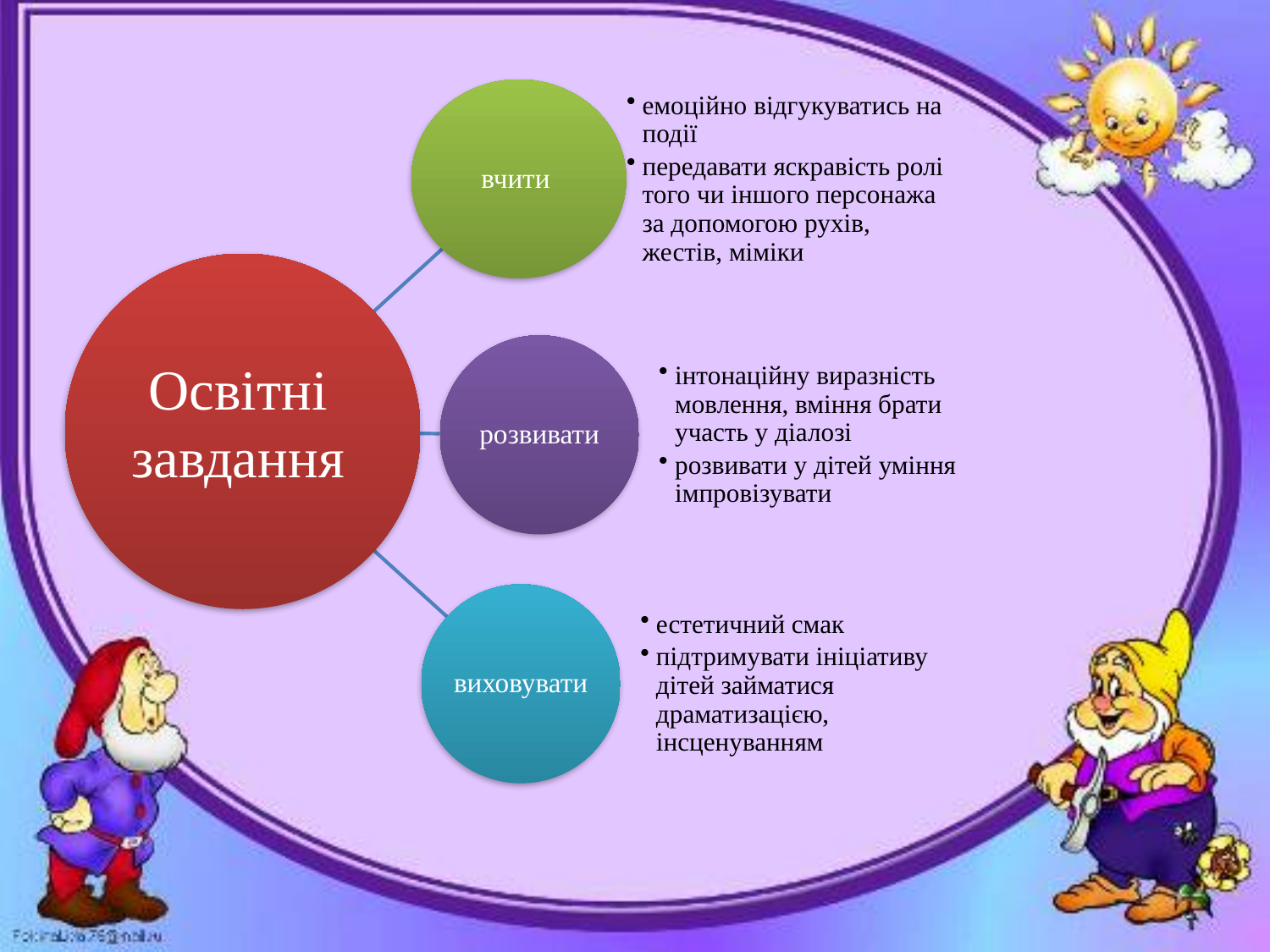

вчити
емоційно відгукуватись на події
передавати яскравість ролі того чи іншого персонажа за допомогою рухів, жестів, міміки
розвивати
інтонаційну виразність мовлення, вміння брати участь у діалозі
розвивати у дітей уміння імпровізувати
виховувати
естетичний смак
підтримувати ініціативу дітей займатися драматизацією, інсценуванням
Освітні завдання